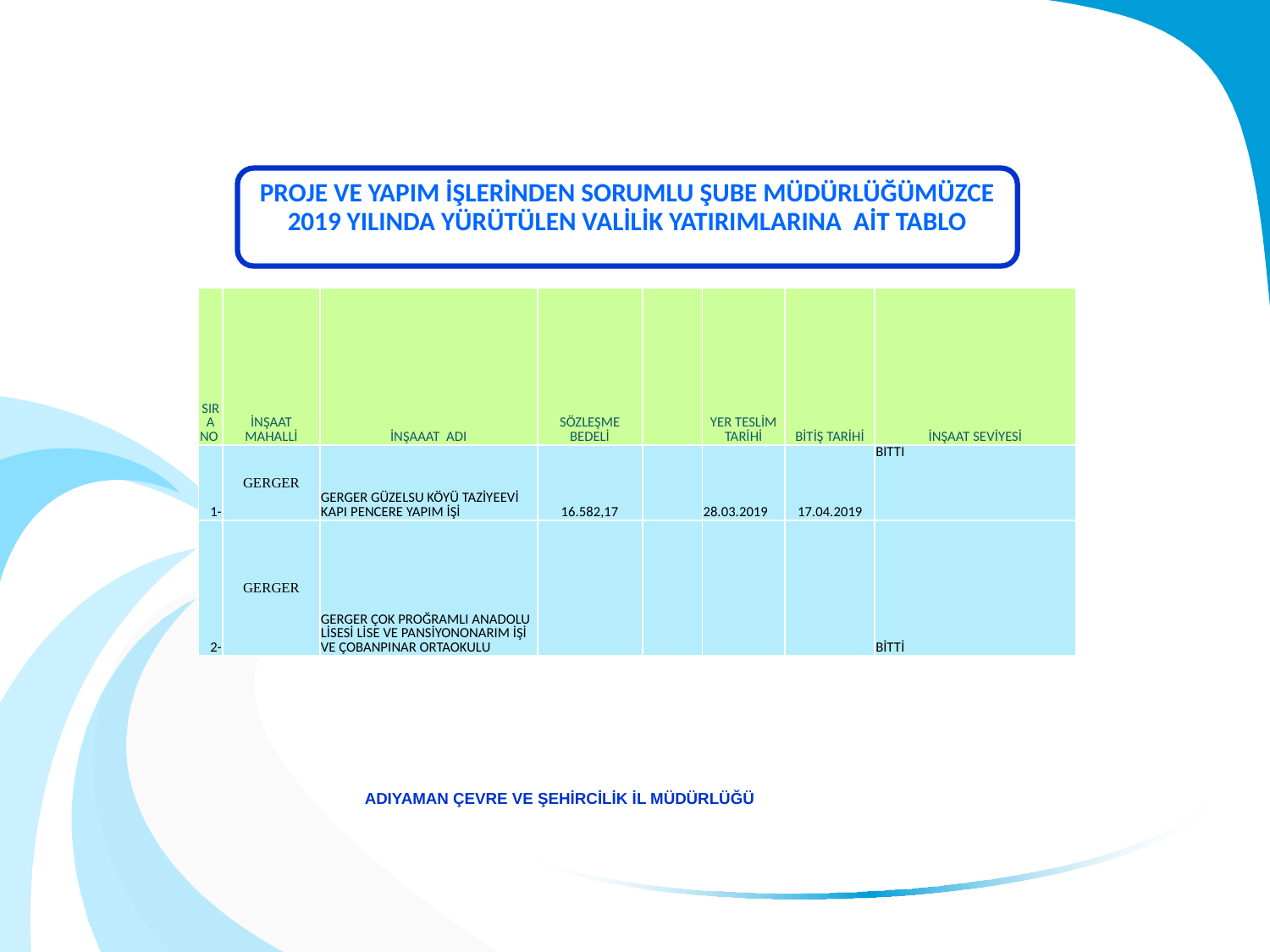

PROJE VE YAPIM İŞLERİNDEN SORUMLU ŞUBE MÜDÜRLÜĞÜMÜZCE 2019 YILINDA YÜRÜTÜLEN VALİLİK YATIRIMLARINA  AİT TABLO

| SIRA NO | İNŞAAT MAHALLİ | İNŞAAAT ADI | SÖZLEŞME BEDELİ |  | YER TESLİM TARİHİ | BİTİŞ TARİHİ | İNŞAAT SEVİYESİ |
| --- | --- | --- | --- | --- | --- | --- | --- |
| 1- | GERGER | GERGER GÜZELSU KÖYÜ TAZİYEEVİ KAPI PENCERE YAPIM İŞİ | 16.582,17 |  | 28.03.2019 | 17.04.2019 | BİTTİ |
| 2- | GERGER | GERGER ÇOK PROĞRAMLI ANADOLU LİSESİ LİSE VE PANSİYONONARIM İŞİ VE ÇOBANPINAR ORTAOKULU |  |  |  |  | BİTTİ |
ADIYAMAN ÇEVRE VE ŞEHİRCİLİK İL MÜDÜRLÜĞÜ